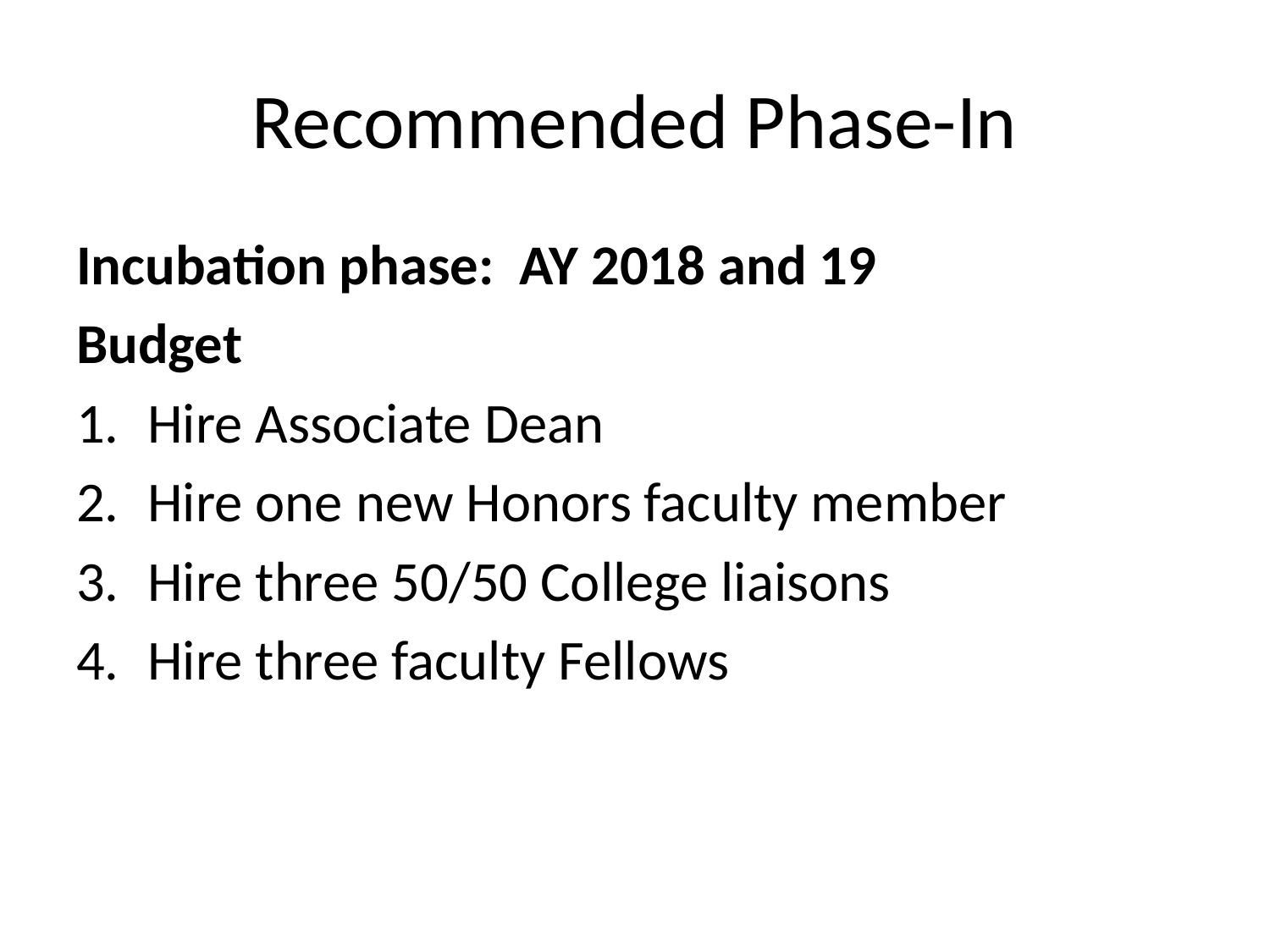

# Recommended Phase-In
Incubation phase:  AY 2018 and 19
Budget
Hire Associate Dean
Hire one new Honors faculty member
Hire three 50/50 College liaisons
Hire three faculty Fellows